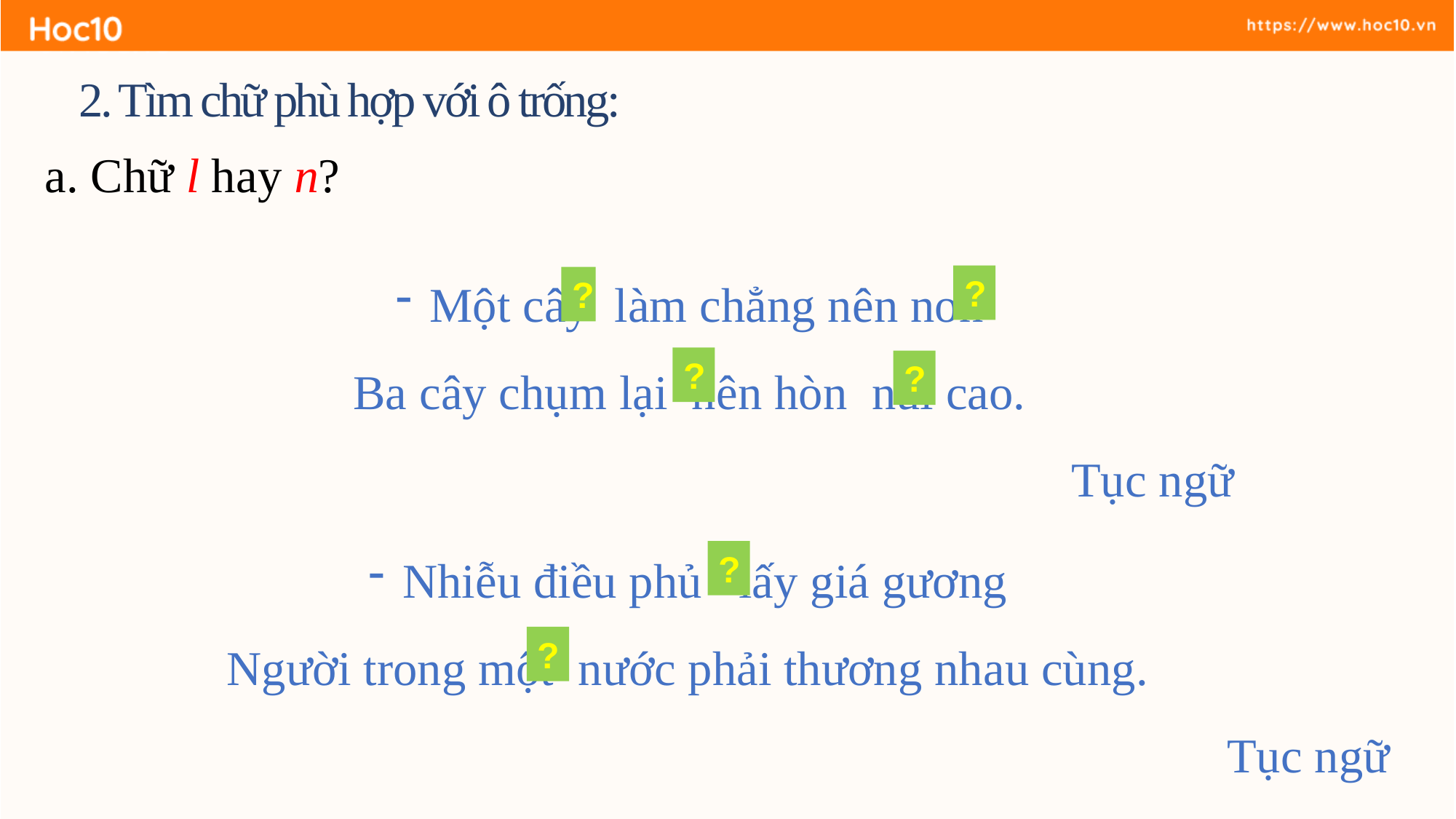

2. Tìm chữ phù hợp với ô trống:
a. Chữ l hay n?
Một cây  làm chẳng nên non
Ba cây chụm lại  nên hòn  núi cao.
Tục ngữ
?
?
?
?
Nhiễu điều phủ   lấy giá gương
Người trong một  nước phải thương nhau cùng.
Tục ngữ
?
?